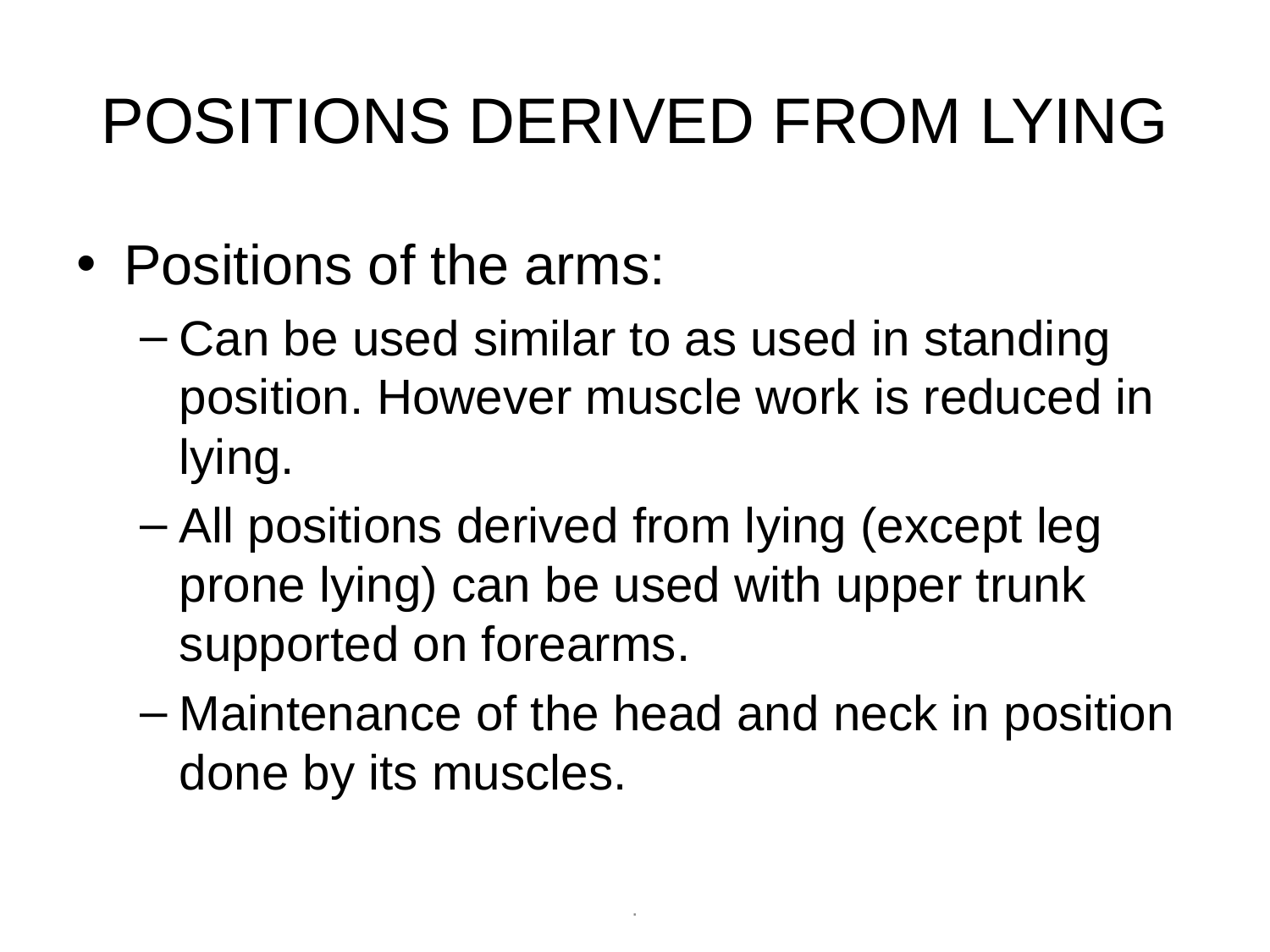

# POSITIONS DERIVED FROM LYING
Positions of the arms:
Can be used similar to as used in standing position. However muscle work is reduced in lying.
All positions derived from lying (except leg  prone lying) can be used with upper trunk supported on forearms.
Maintenance of the head and neck in position done by its muscles.
.